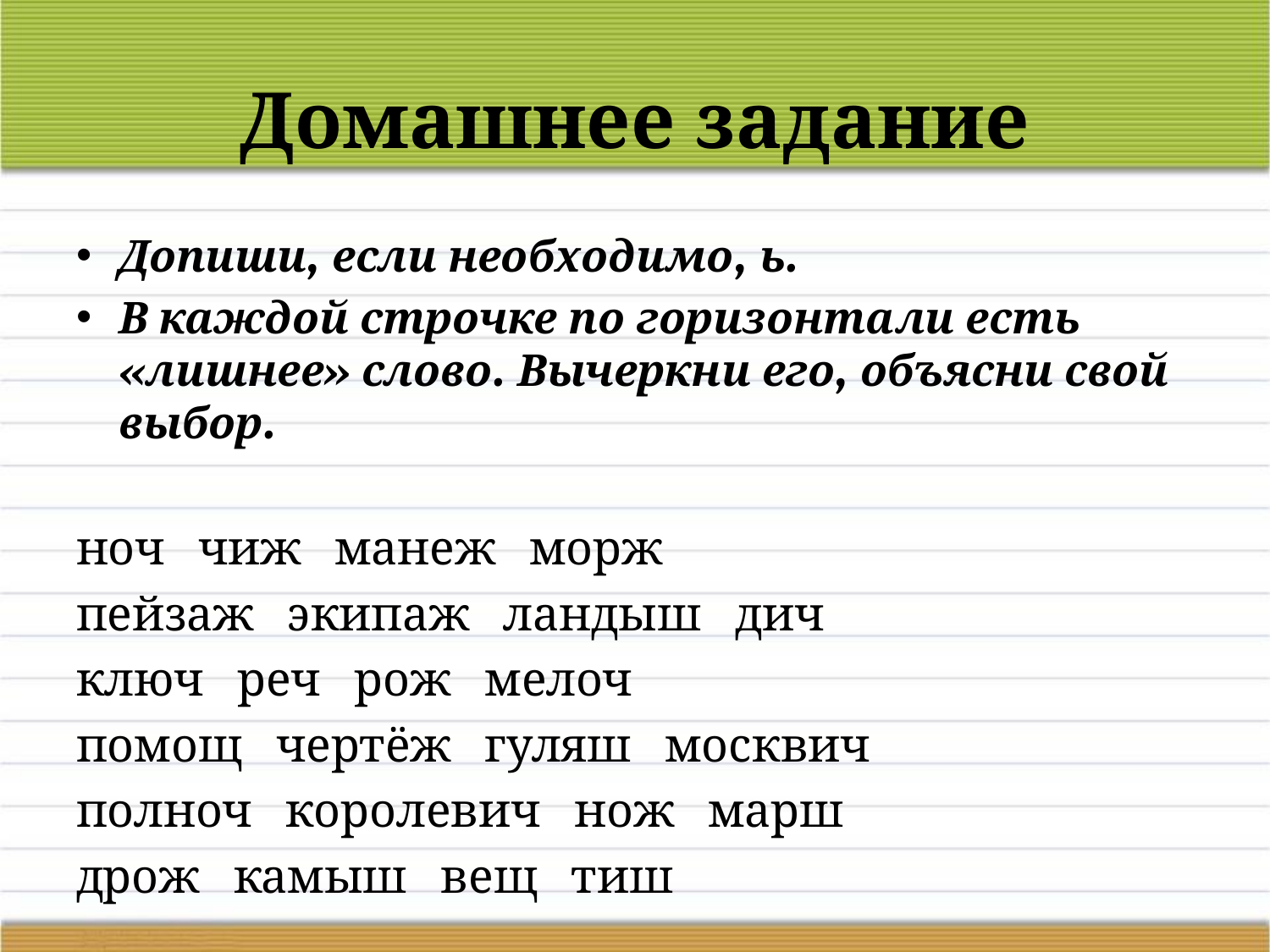

# Домашнее задание
Допиши, если необходимо, ь.
В каждой строчке по горизонтали есть «лишнее» слово. Вычеркни его, объясни свой выбор.

ноч   чиж   манеж   морж
пейзаж   экипаж   ландыш   дич
ключ   реч   рож   мелоч
помощ   чертёж   гуляш   москвич
полноч   королевич   нож   марш
дрож   камыш   вещ   тиш